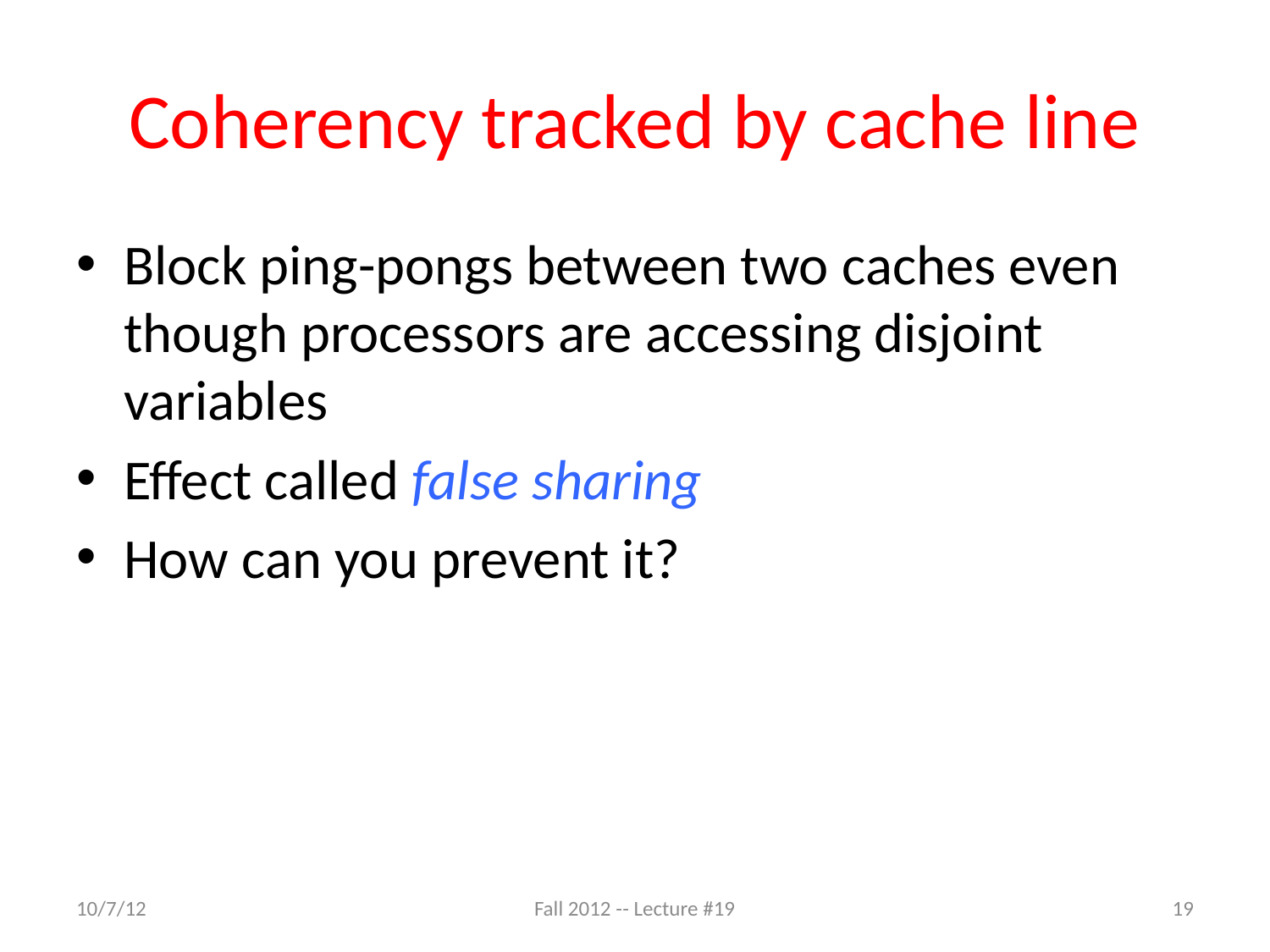

# Coherency tracked by cache line
Block ping-pongs between two caches even though processors are accessing disjoint variables
Effect called false sharing
How can you prevent it?

10/7/12
Fall 2012 -- Lecture #19
19